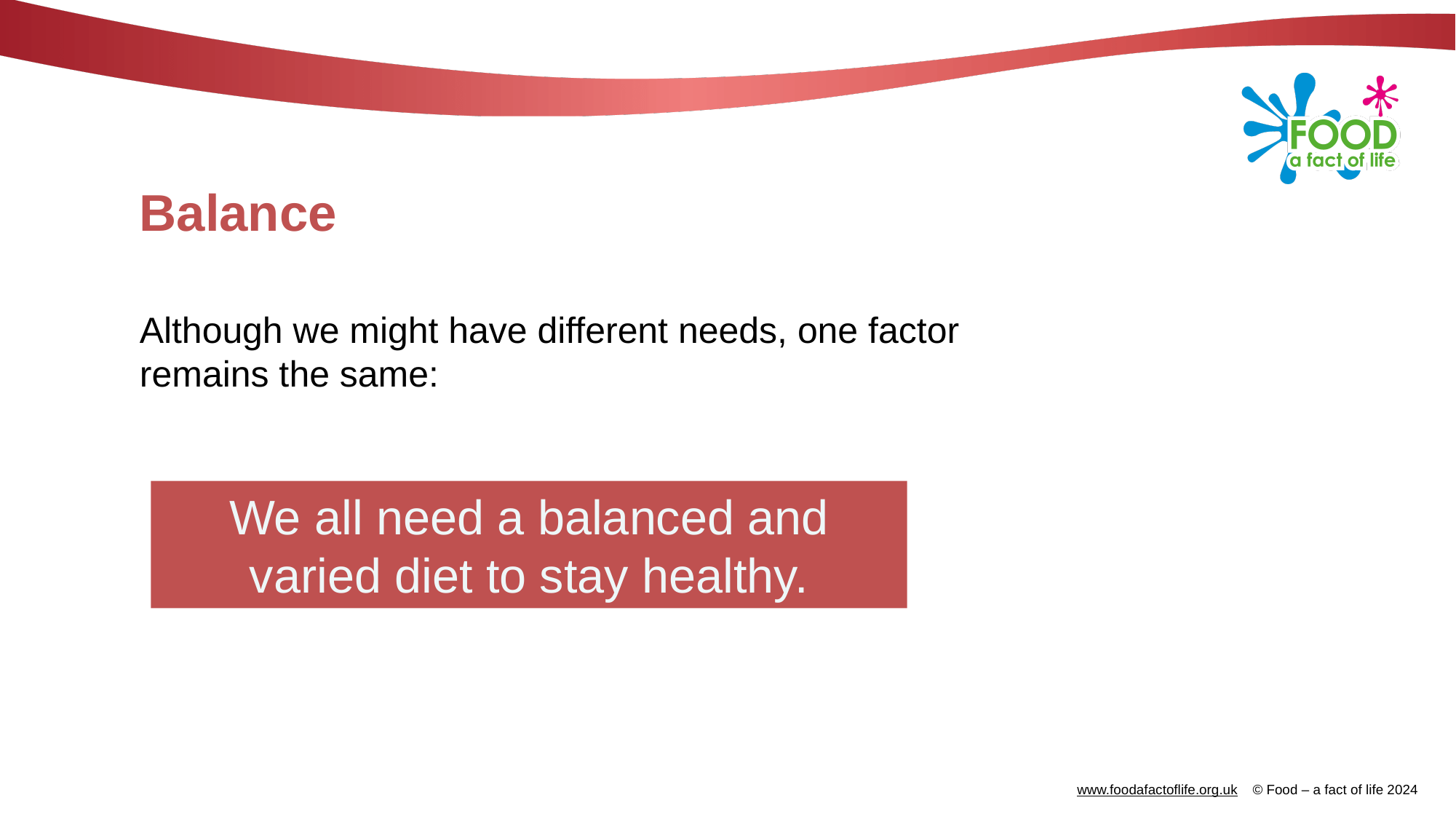

# Balance
Although we might have different needs, one factor remains the same:
We all need a balanced and varied diet to stay healthy.